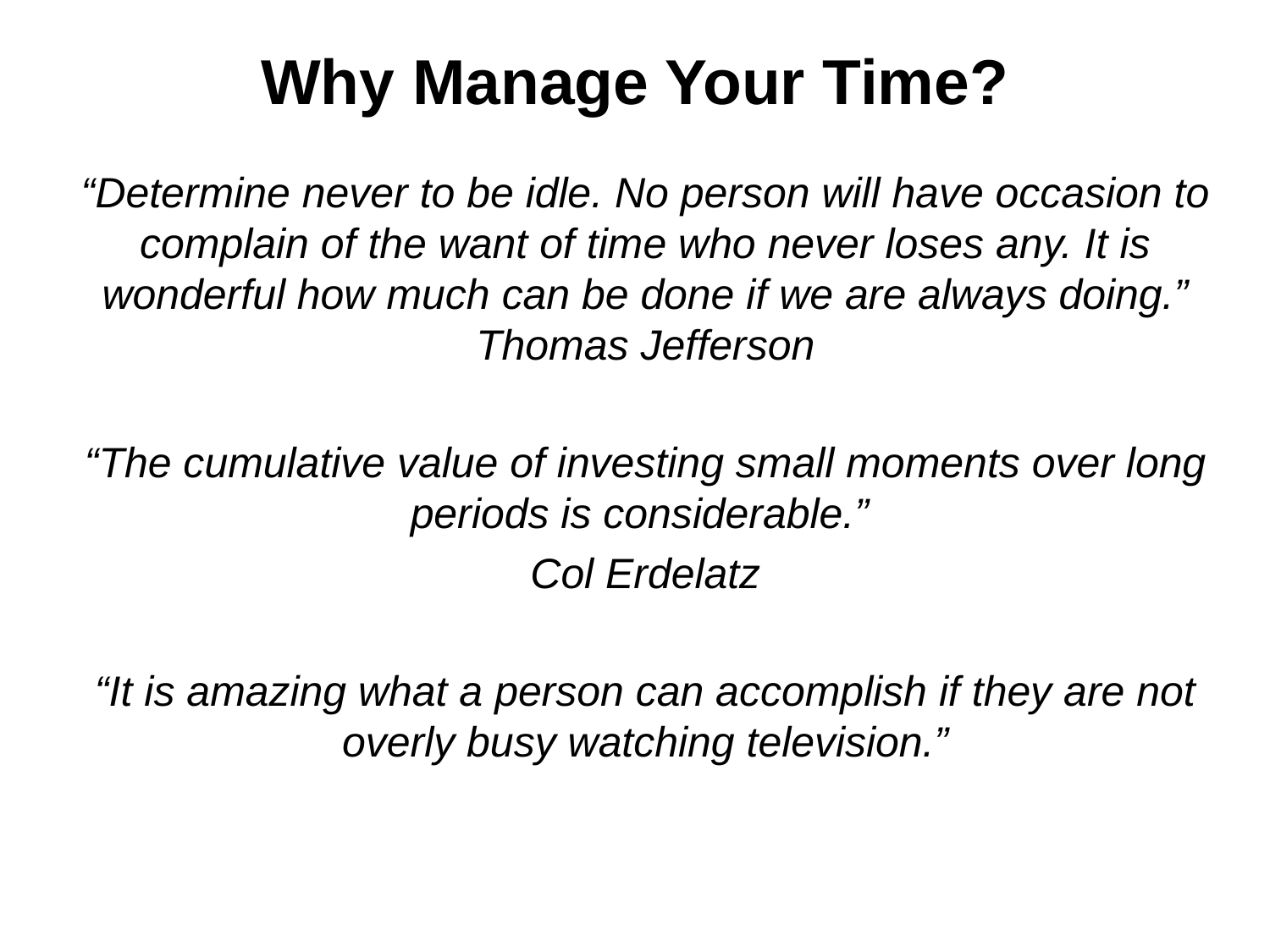

Why Manage Your Time?
“Determine never to be idle. No person will have occasion to complain of the want of time who never loses any. It is wonderful how much can be done if we are always doing.”
Thomas Jefferson

“The cumulative value of investing small moments over long periods is considerable.”
Col Erdelatz

“It is amazing what a person can accomplish if they are not overly busy watching television.”